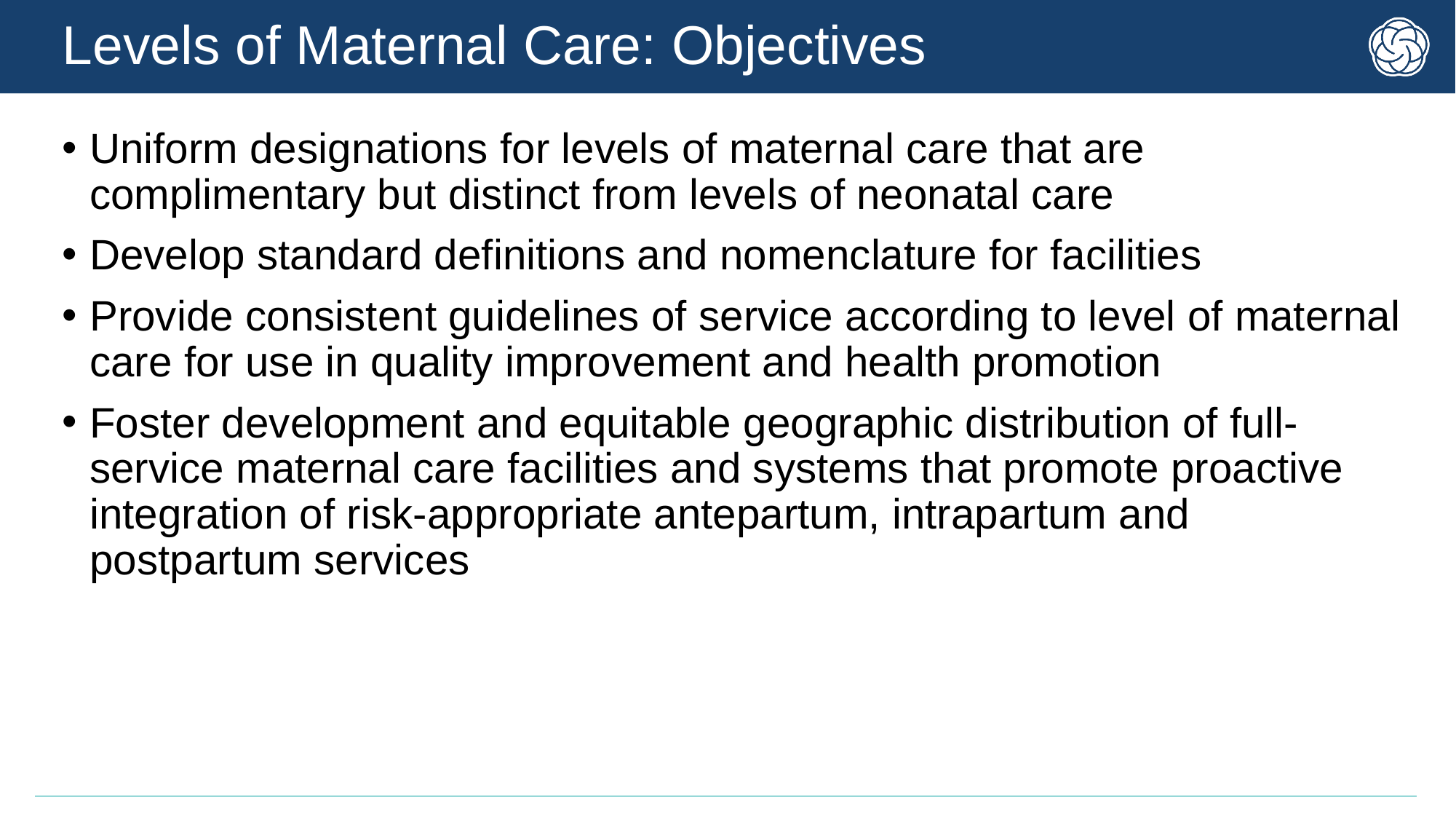

# Levels of Maternal Care: Objectives
Uniform designations for levels of maternal care that are complimentary but distinct from levels of neonatal care
Develop standard definitions and nomenclature for facilities
Provide consistent guidelines of service according to level of maternal care for use in quality improvement and health promotion
Foster development and equitable geographic distribution of full-service maternal care facilities and systems that promote proactive integration of risk-appropriate antepartum, intrapartum and postpartum services